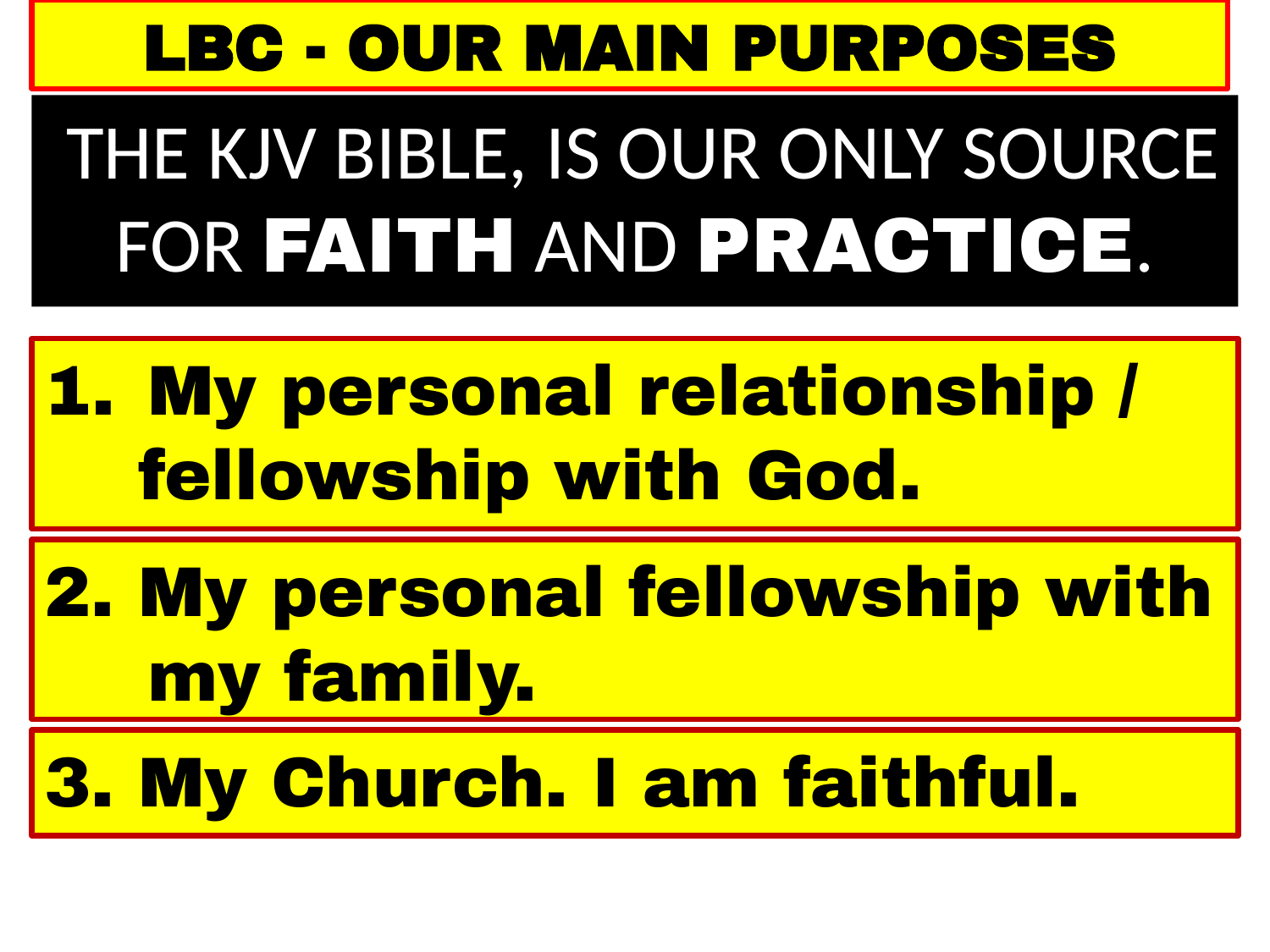

LBC - OUR MAIN PURPOSES
 THE KJV BIBLE, IS OUR ONLY SOURCE FOR FAITH AND PRACTICE.
My personal relationship /
    fellowship with God.
2. My personal fellowship with my family.

3. My Church. I am faithful.